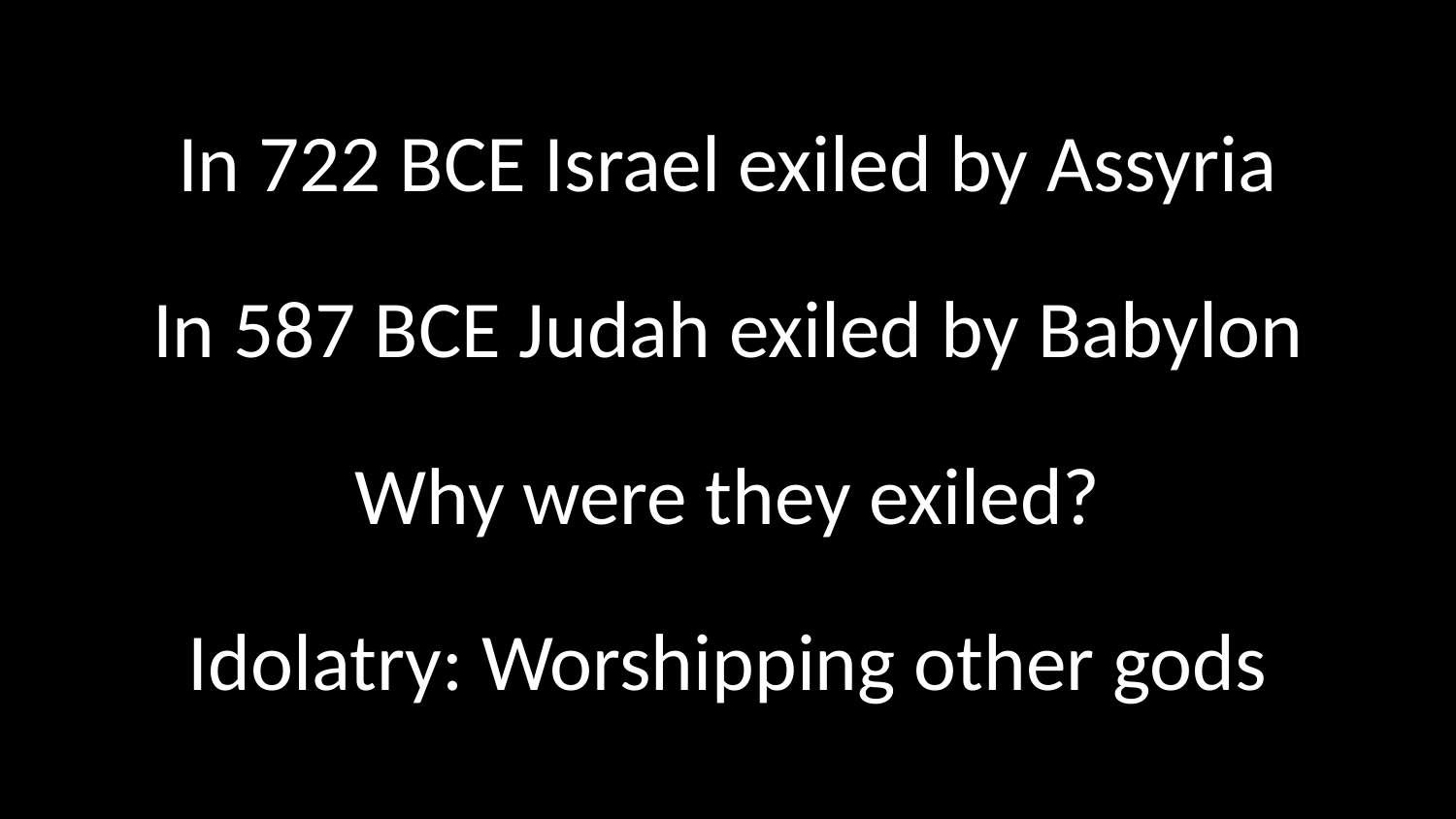

In 722 BCE Israel exiled by Assyria
In 587 BCE Judah exiled by Babylon
Why were they exiled?
Idolatry: Worshipping other gods